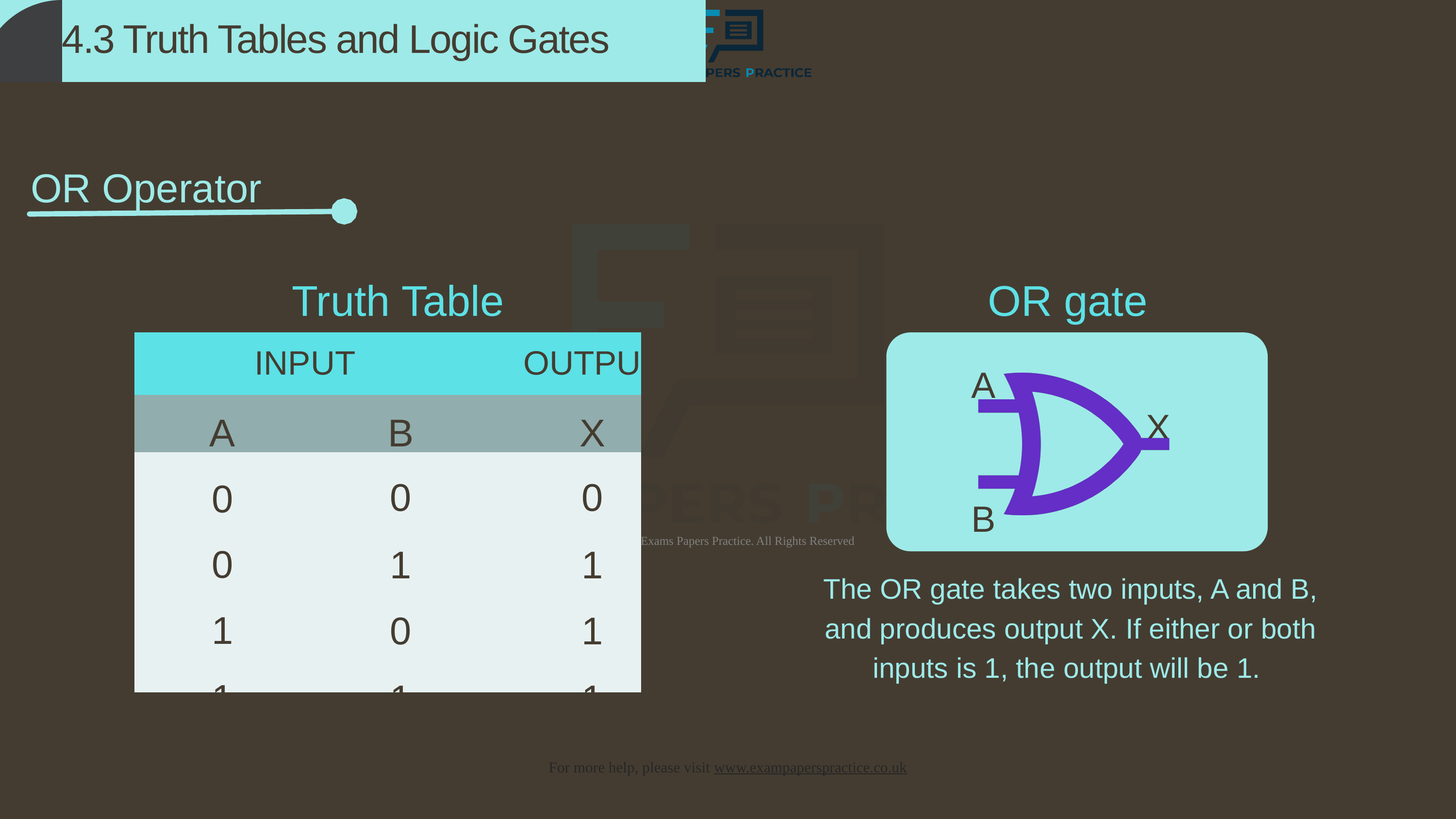

4.3 Truth Tables and Logic Gates
OR Operator

Truth Table
 OR gate
|  |  |  |
| --- | --- | --- |
|  |  |  |
|  |  |  |
|  |  |  |
|  |  |  |
|  |  |  |

INPUT
OUTPUT
A

X
A
B
X
0
0
0
B
0
1
1
The OR gate takes two inputs, A and B, and produces output X. If either or both inputs is 1, the output will be 1.
1
0
1
1
1
1